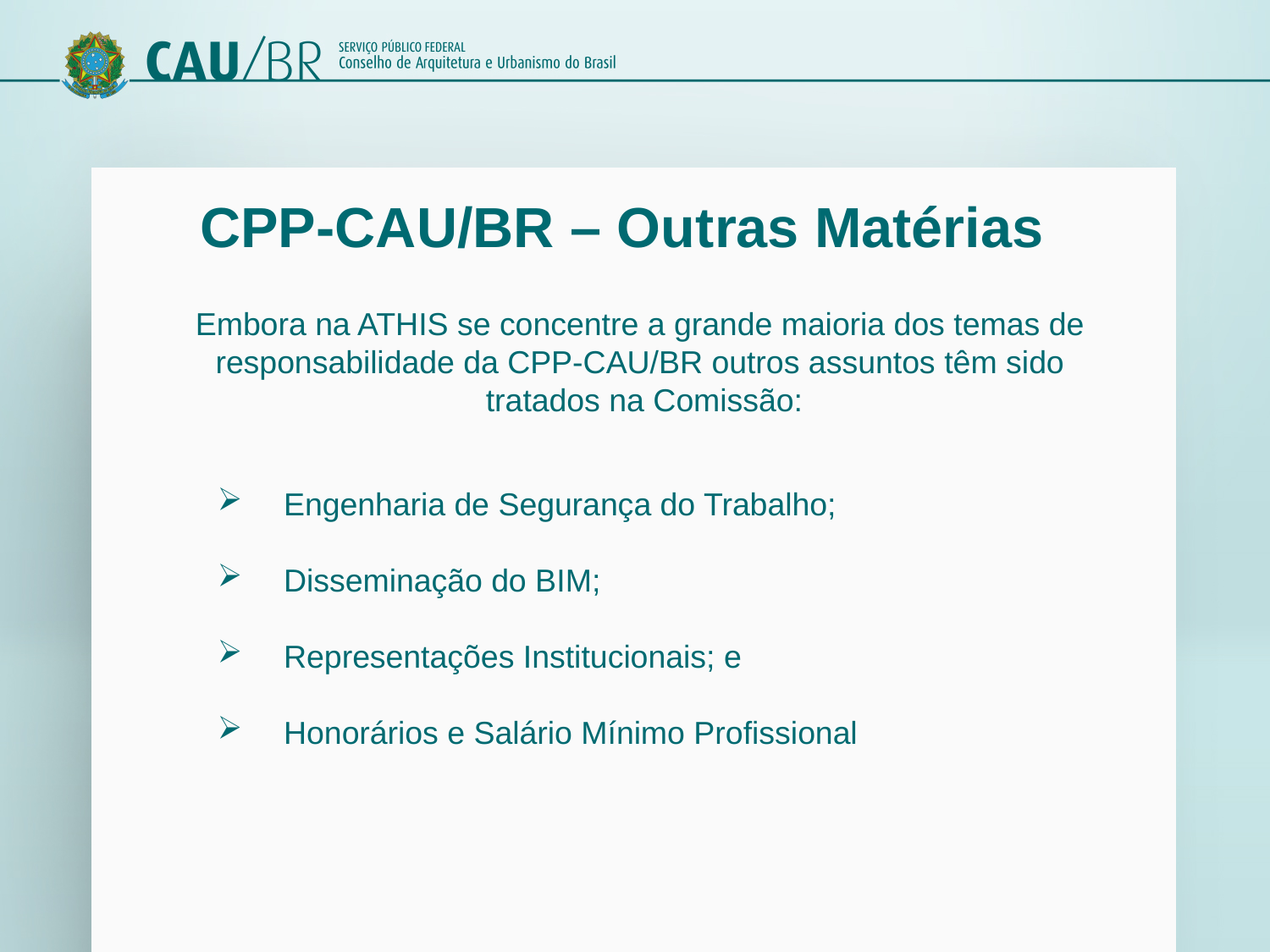

CPP-CAU/BR – Outras Matérias
Embora na ATHIS se concentre a grande maioria dos temas de responsabilidade da CPP-CAU/BR outros assuntos têm sido
 tratados na Comissão:
   Engenharia de Segurança do Trabalho;

   Disseminação do BIM;

   Representações Institucionais; e

   Honorários e Salário Mínimo Profissional